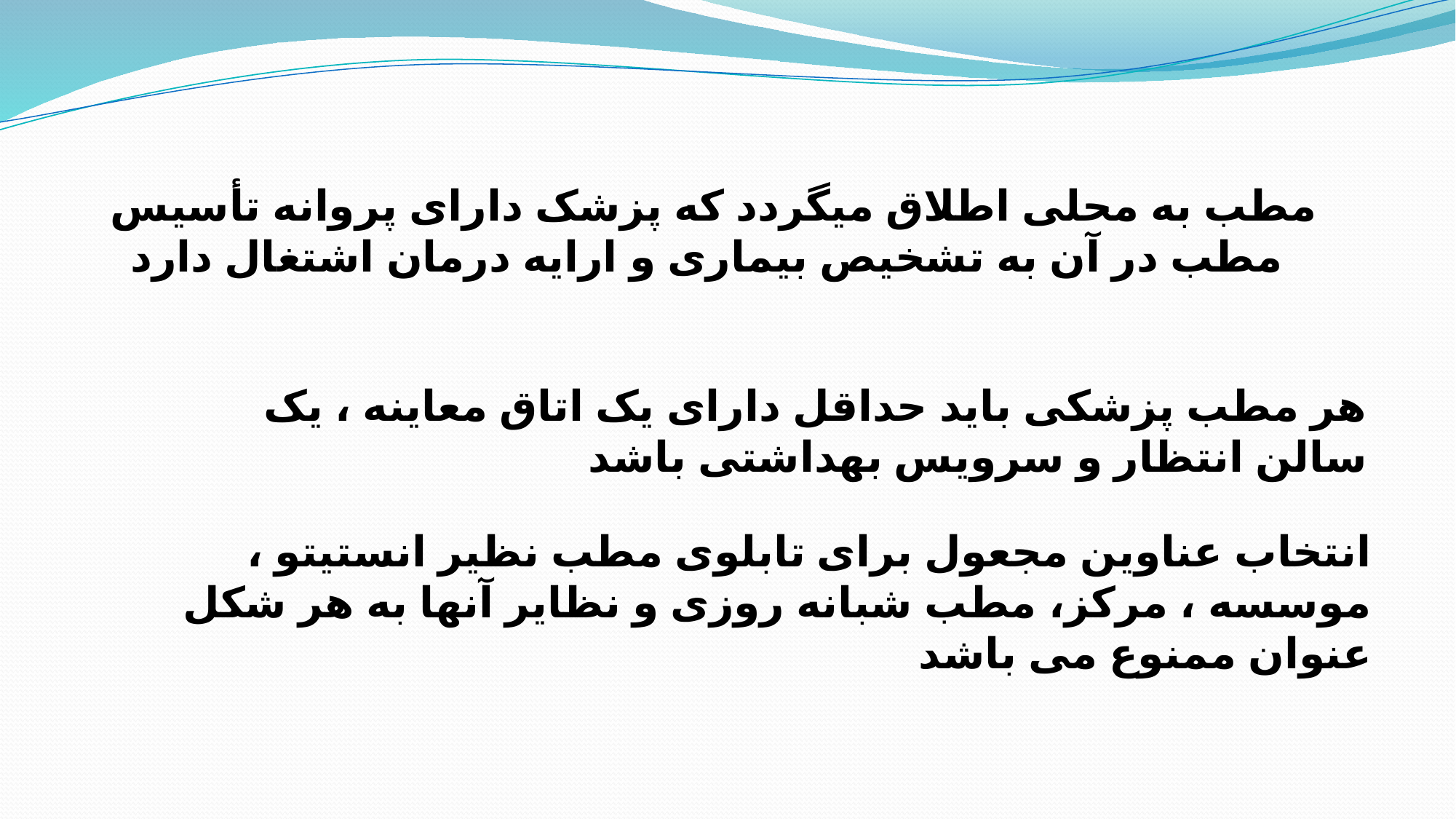

مطب به محلی اطلاق میگردد که پزشک دارای پروانه تأسیس مطب در آن به تشخیص بیماری و ارایه درمان اشتغال دارد
هر مطب پزشکی باید حداقل دارای یک اتاق معاینه ، یک سالن انتظار و سرویس بهداشتی باشد

انتخاب عناوین مجعول برای تابلوی مطب نظیر انستیتو ، موسسه ، مرکز، مطب شبانه روزی و نظایر آنها به هر شکل عنوان ممنوع می باشد